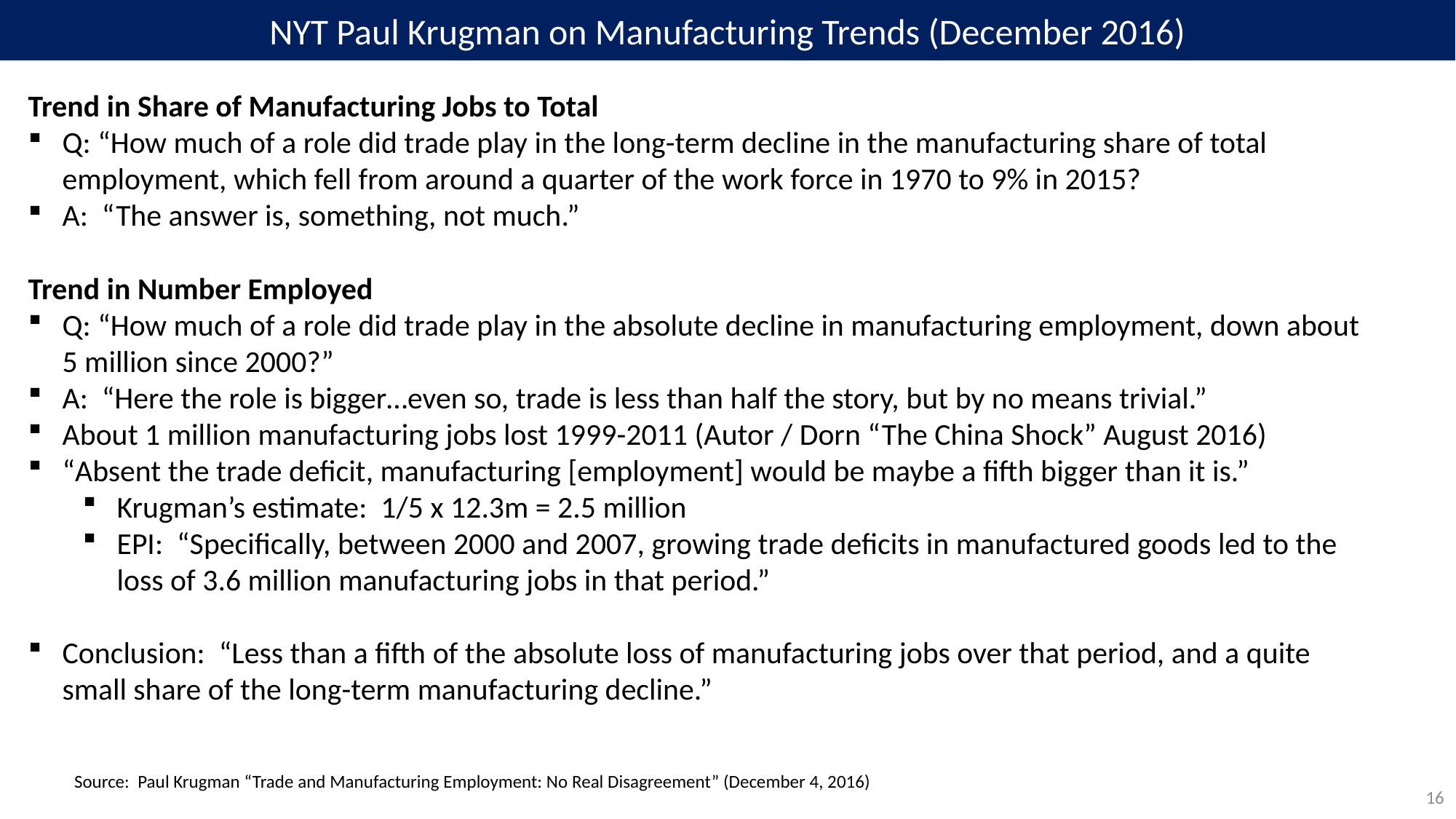

NYT Paul Krugman on Manufacturing Trends (December 2016)
Trend in Share of Manufacturing Jobs to Total
Q: “How much of a role did trade play in the long-term decline in the manufacturing share of total employment, which fell from around a quarter of the work force in 1970 to 9% in 2015?
A:  “The answer is, something, not much.”

Trend in Number Employed
Q: “How much of a role did trade play in the absolute decline in manufacturing employment, down about 5 million since 2000?”
A:  “Here the role is bigger…even so, trade is less than half the story, but by no means trivial.”
About 1 million manufacturing jobs lost 1999-2011 (Autor / Dorn “The China Shock” August 2016)
“Absent the trade deficit, manufacturing [employment] would be maybe a fifth bigger than it is.”
Krugman’s estimate:  1/5 x 12.3m = 2.5 million
EPI:  “Specifically, between 2000 and 2007, growing trade deficits in manufactured goods led to the loss of 3.6 million manufacturing jobs in that period.”

Conclusion:  “Less than a fifth of the absolute loss of manufacturing jobs over that period, and a quite small share of the long-term manufacturing decline.”
Source:  Paul Krugman “Trade and Manufacturing Employment: No Real Disagreement” (December 4, 2016)
16